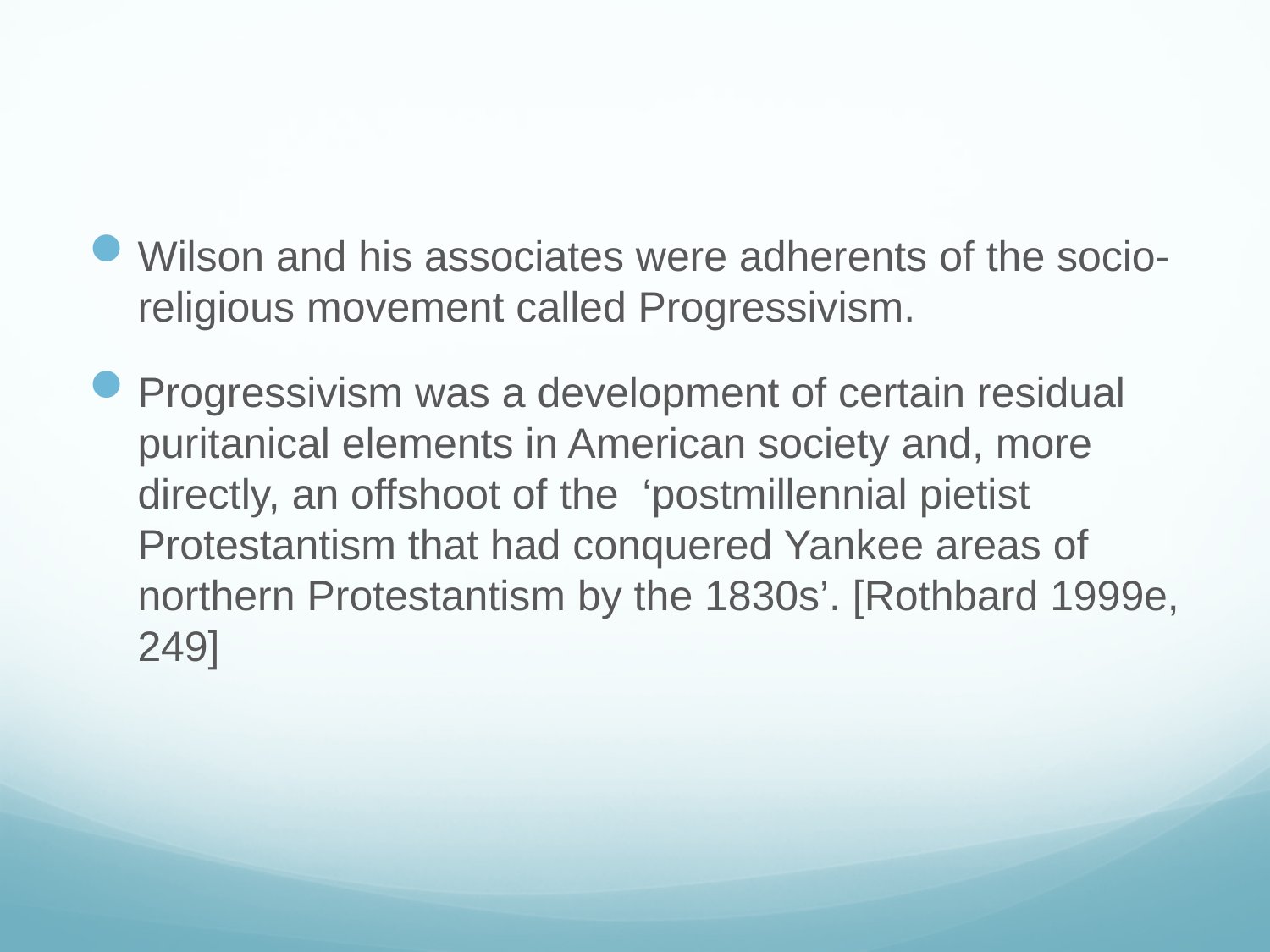

#
Wilson and his associates were adherents of the socio-religious movement called Progressivism.
Progressivism was a development of certain residual puritanical elements in American society and, more directly, an offshoot of the  ‘postmillennial pietist Protestantism that had conquered Yankee areas of northern Protestantism by the 1830s’. [Rothbard 1999e, 249]